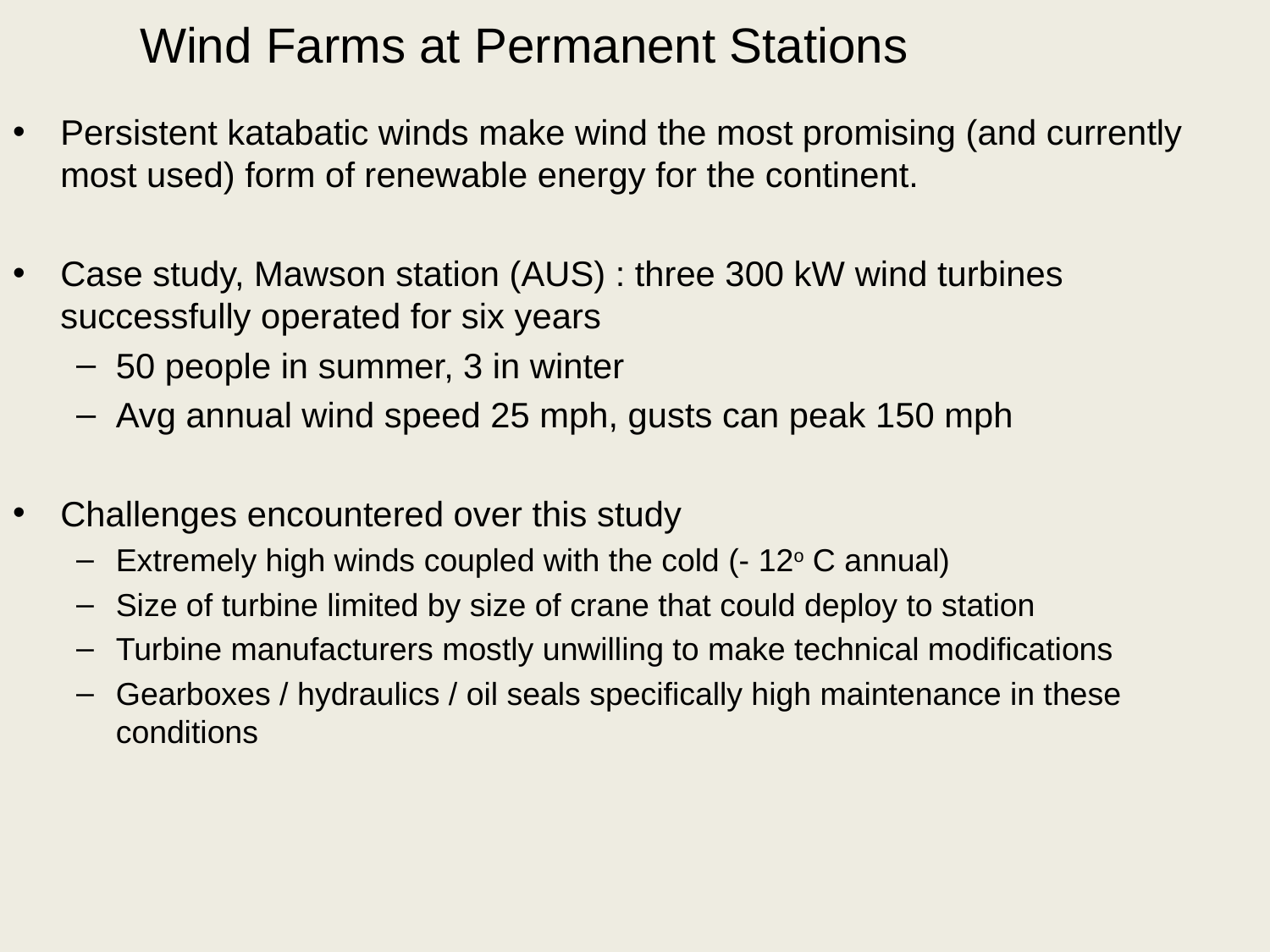

# Wind Farms at Permanent Stations
Persistent katabatic winds make wind the most promising (and currently most used) form of renewable energy for the continent.

Case study, Mawson station (AUS) : three 300 kW wind turbines successfully operated for six years
50 people in summer, 3 in winter
Avg annual wind speed 25 mph, gusts can peak 150 mph

Challenges encountered over this study
Extremely high winds coupled with the cold (- 12o C annual)
Size of turbine limited by size of crane that could deploy to station
Turbine manufacturers mostly unwilling to make technical modifications
Gearboxes / hydraulics / oil seals specifically high maintenance in these conditions